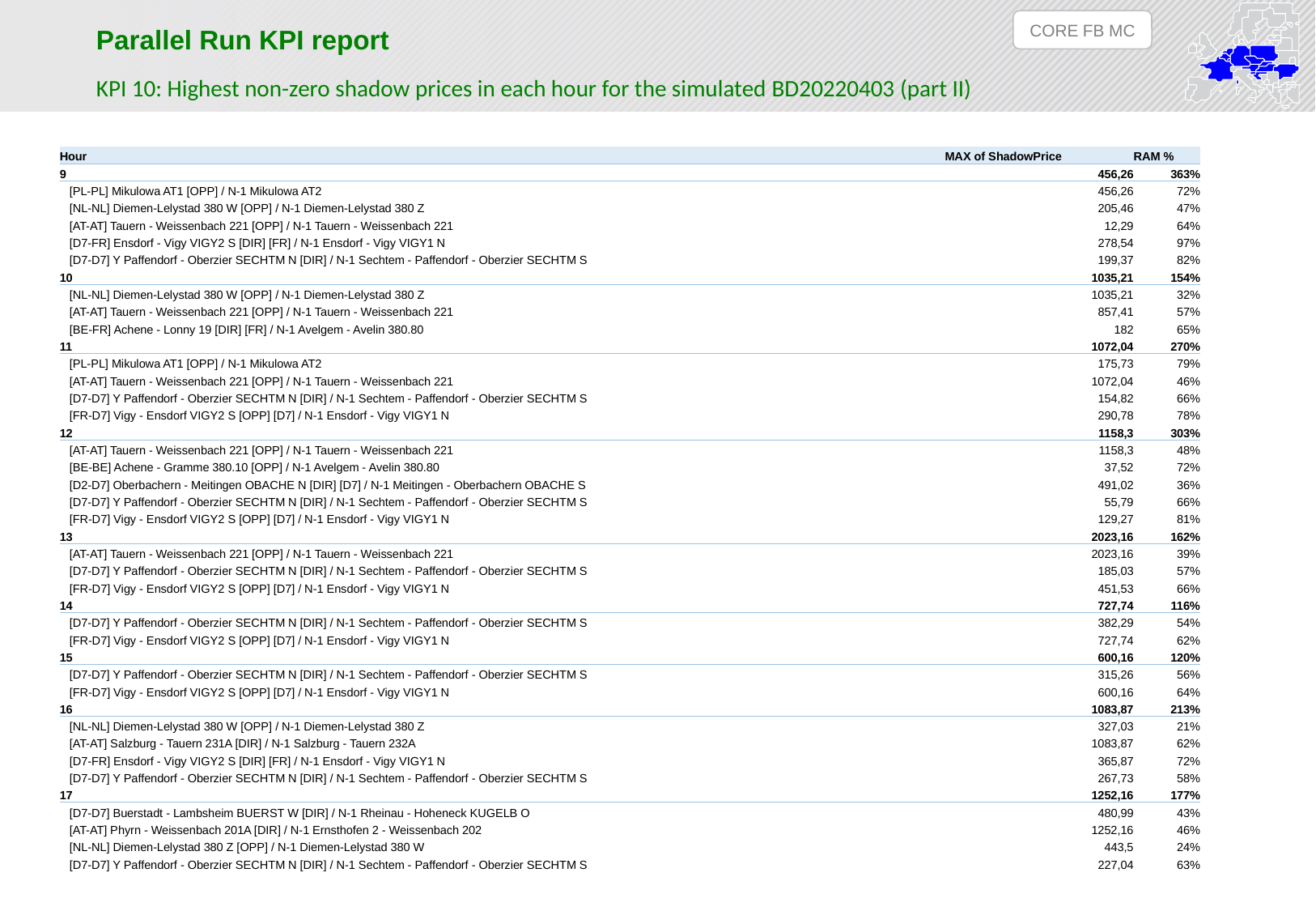

CORE FB MC
Parallel Run KPI report
KPI 10: Highest non-zero shadow prices in each hour for the simulated BD20220403 (part II)
| Hour | MAX of ShadowPrice | RAM % |
| --- | --- | --- |
| 9 | 456,26 | 363% |
| [PL-PL] Mikulowa AT1 [OPP] / N-1 Mikulowa AT2 | 456,26 | 72% |
| [NL-NL] Diemen-Lelystad 380 W [OPP] / N-1 Diemen-Lelystad 380 Z | 205,46 | 47% |
| [AT-AT] Tauern - Weissenbach 221 [OPP] / N-1 Tauern - Weissenbach 221 | 12,29 | 64% |
| [D7-FR] Ensdorf - Vigy VIGY2 S [DIR] [FR] / N-1 Ensdorf - Vigy VIGY1 N | 278,54 | 97% |
| [D7-D7] Y Paffendorf - Oberzier SECHTM N [DIR] / N-1 Sechtem - Paffendorf - Oberzier SECHTM S | 199,37 | 82% |
| 10 | 1035,21 | 154% |
| [NL-NL] Diemen-Lelystad 380 W [OPP] / N-1 Diemen-Lelystad 380 Z | 1035,21 | 32% |
| [AT-AT] Tauern - Weissenbach 221 [OPP] / N-1 Tauern - Weissenbach 221 | 857,41 | 57% |
| [BE-FR] Achene - Lonny 19 [DIR] [FR] / N-1 Avelgem - Avelin 380.80 | 182 | 65% |
| 11 | 1072,04 | 270% |
| [PL-PL] Mikulowa AT1 [OPP] / N-1 Mikulowa AT2 | 175,73 | 79% |
| [AT-AT] Tauern - Weissenbach 221 [OPP] / N-1 Tauern - Weissenbach 221 | 1072,04 | 46% |
| [D7-D7] Y Paffendorf - Oberzier SECHTM N [DIR] / N-1 Sechtem - Paffendorf - Oberzier SECHTM S | 154,82 | 66% |
| [FR-D7] Vigy - Ensdorf VIGY2 S [OPP] [D7] / N-1 Ensdorf - Vigy VIGY1 N | 290,78 | 78% |
| 12 | 1158,3 | 303% |
| [AT-AT] Tauern - Weissenbach 221 [OPP] / N-1 Tauern - Weissenbach 221 | 1158,3 | 48% |
| [BE-BE] Achene - Gramme 380.10 [OPP] / N-1 Avelgem - Avelin 380.80 | 37,52 | 72% |
| [D2-D7] Oberbachern - Meitingen OBACHE N [DIR] [D7] / N-1 Meitingen - Oberbachern OBACHE S | 491,02 | 36% |
| [D7-D7] Y Paffendorf - Oberzier SECHTM N [DIR] / N-1 Sechtem - Paffendorf - Oberzier SECHTM S | 55,79 | 66% |
| [FR-D7] Vigy - Ensdorf VIGY2 S [OPP] [D7] / N-1 Ensdorf - Vigy VIGY1 N | 129,27 | 81% |
| 13 | 2023,16 | 162% |
| [AT-AT] Tauern - Weissenbach 221 [OPP] / N-1 Tauern - Weissenbach 221 | 2023,16 | 39% |
| [D7-D7] Y Paffendorf - Oberzier SECHTM N [DIR] / N-1 Sechtem - Paffendorf - Oberzier SECHTM S | 185,03 | 57% |
| [FR-D7] Vigy - Ensdorf VIGY2 S [OPP] [D7] / N-1 Ensdorf - Vigy VIGY1 N | 451,53 | 66% |
| 14 | 727,74 | 116% |
| [D7-D7] Y Paffendorf - Oberzier SECHTM N [DIR] / N-1 Sechtem - Paffendorf - Oberzier SECHTM S | 382,29 | 54% |
| [FR-D7] Vigy - Ensdorf VIGY2 S [OPP] [D7] / N-1 Ensdorf - Vigy VIGY1 N | 727,74 | 62% |
| 15 | 600,16 | 120% |
| [D7-D7] Y Paffendorf - Oberzier SECHTM N [DIR] / N-1 Sechtem - Paffendorf - Oberzier SECHTM S | 315,26 | 56% |
| [FR-D7] Vigy - Ensdorf VIGY2 S [OPP] [D7] / N-1 Ensdorf - Vigy VIGY1 N | 600,16 | 64% |
| 16 | 1083,87 | 213% |
| [NL-NL] Diemen-Lelystad 380 W [OPP] / N-1 Diemen-Lelystad 380 Z | 327,03 | 21% |
| [AT-AT] Salzburg - Tauern 231A [DIR] / N-1 Salzburg - Tauern 232A | 1083,87 | 62% |
| [D7-FR] Ensdorf - Vigy VIGY2 S [DIR] [FR] / N-1 Ensdorf - Vigy VIGY1 N | 365,87 | 72% |
| [D7-D7] Y Paffendorf - Oberzier SECHTM N [DIR] / N-1 Sechtem - Paffendorf - Oberzier SECHTM S | 267,73 | 58% |
| 17 | 1252,16 | 177% |
| [D7-D7] Buerstadt - Lambsheim BUERST W [DIR] / N-1 Rheinau - Hoheneck KUGELB O | 480,99 | 43% |
| [AT-AT] Phyrn - Weissenbach 201A [DIR] / N-1 Ernsthofen 2 - Weissenbach 202 | 1252,16 | 46% |
| [NL-NL] Diemen-Lelystad 380 Z [OPP] / N-1 Diemen-Lelystad 380 W | 443,5 | 24% |
| [D7-D7] Y Paffendorf - Oberzier SECHTM N [DIR] / N-1 Sechtem - Paffendorf - Oberzier SECHTM S | 227,04 | 63% |